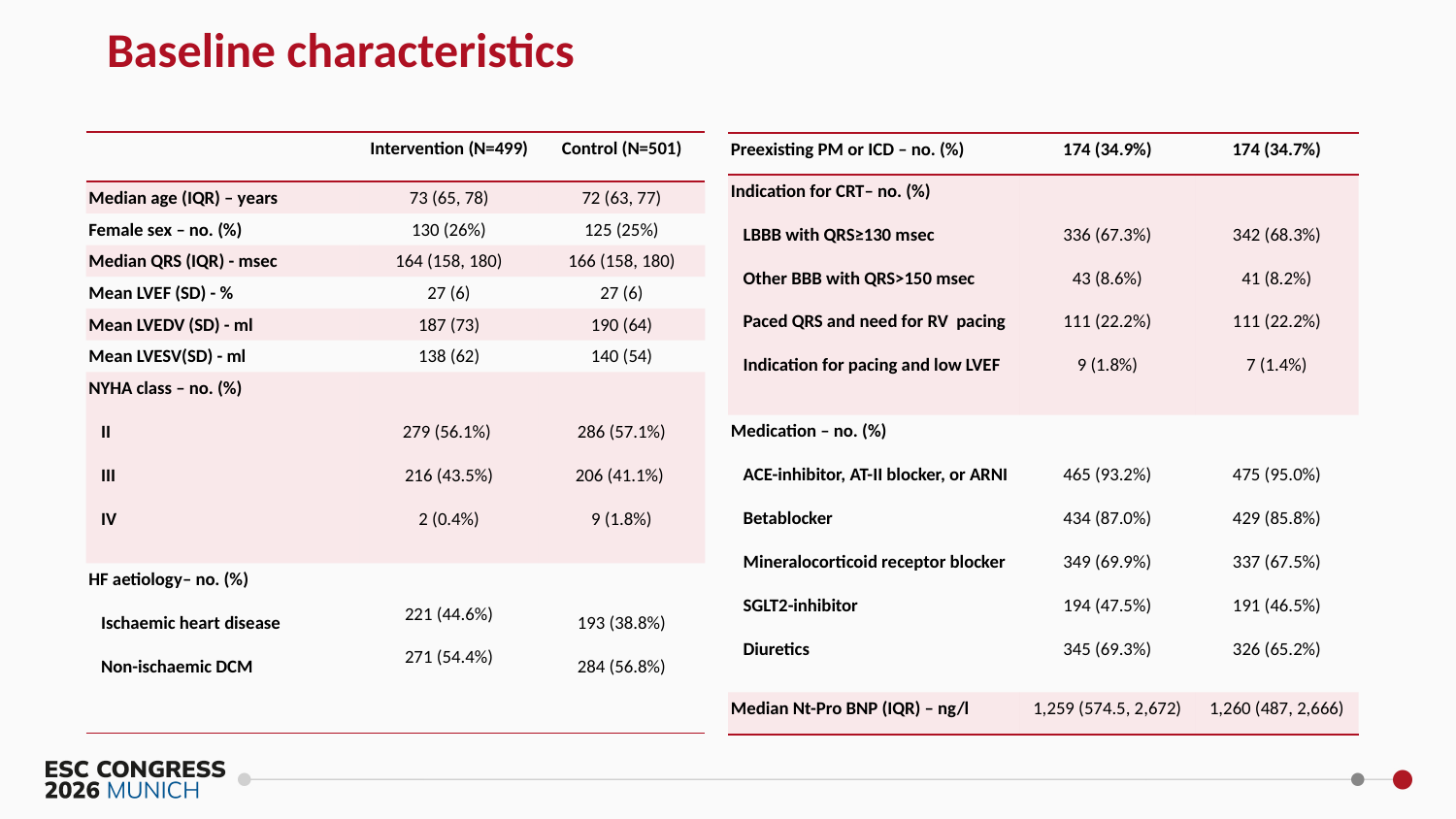

Baseline characteristics
|  | Intervention (N=499) | Control (N=501) |
| --- | --- | --- |
| Median age (IQR) – years | 73 (65, 78) | 72 (63, 77) |
| Female sex – no. (%) | 130 (26%) | 125 (25%) |
| Median QRS (IQR) - msec | 164 (158, 180) | 166 (158, 180) |
| Mean LVEF (SD) - % | 27 (6) | 27 (6) |
| Mean LVEDV (SD) - ml | 187 (73) | 190 (64) |
| Mean LVESV(SD) - ml | 138 (62) | 140 (54) |
| NYHA class – no. (%) II III IV | 279 (56.1%) 216 (43.5%) 2 (0.4%) | 286 (57.1%) 206 (41.1%) 9 (1.8%) |
| HF aetiology– no. (%) Ischaemic heart disease Non-ischaemic DCM | 221 (44.6%) 271 (54.4%) | 193 (38.8%) 284 (56.8%) |
| Preexisting PM or ICD – no. (%) | 174 (34.9%) | 174 (34.7%) |
| --- | --- | --- |
| Indication for CRT– no. (%) LBBB with QRS≥130 msec Other BBB with QRS>150 msec Paced QRS and need for RV pacing Indication for pacing and low LVEF | 336 (67.3%) 43 (8.6%) 111 (22.2%) 9 (1.8%) | 342 (68.3%) 41 (8.2%) 111 (22.2%) 7 (1.4%) |
| Medication – no. (%) ACE-inhibitor, AT-II blocker, or ARNI Betablocker Mineralocorticoid receptor blocker SGLT2-inhibitor Diuretics | 465 (93.2%) 434 (87.0%) 349 (69.9%) 194 (47.5%) 345 (69.3%) | 475 (95.0%) 429 (85.8%) 337 (67.5%) 191 (46.5%) 326 (65.2%) |
| Median Nt-Pro BNP (IQR) – ng/l | 1,259 (574.5, 2,672) | 1,260 (487, 2,666) |